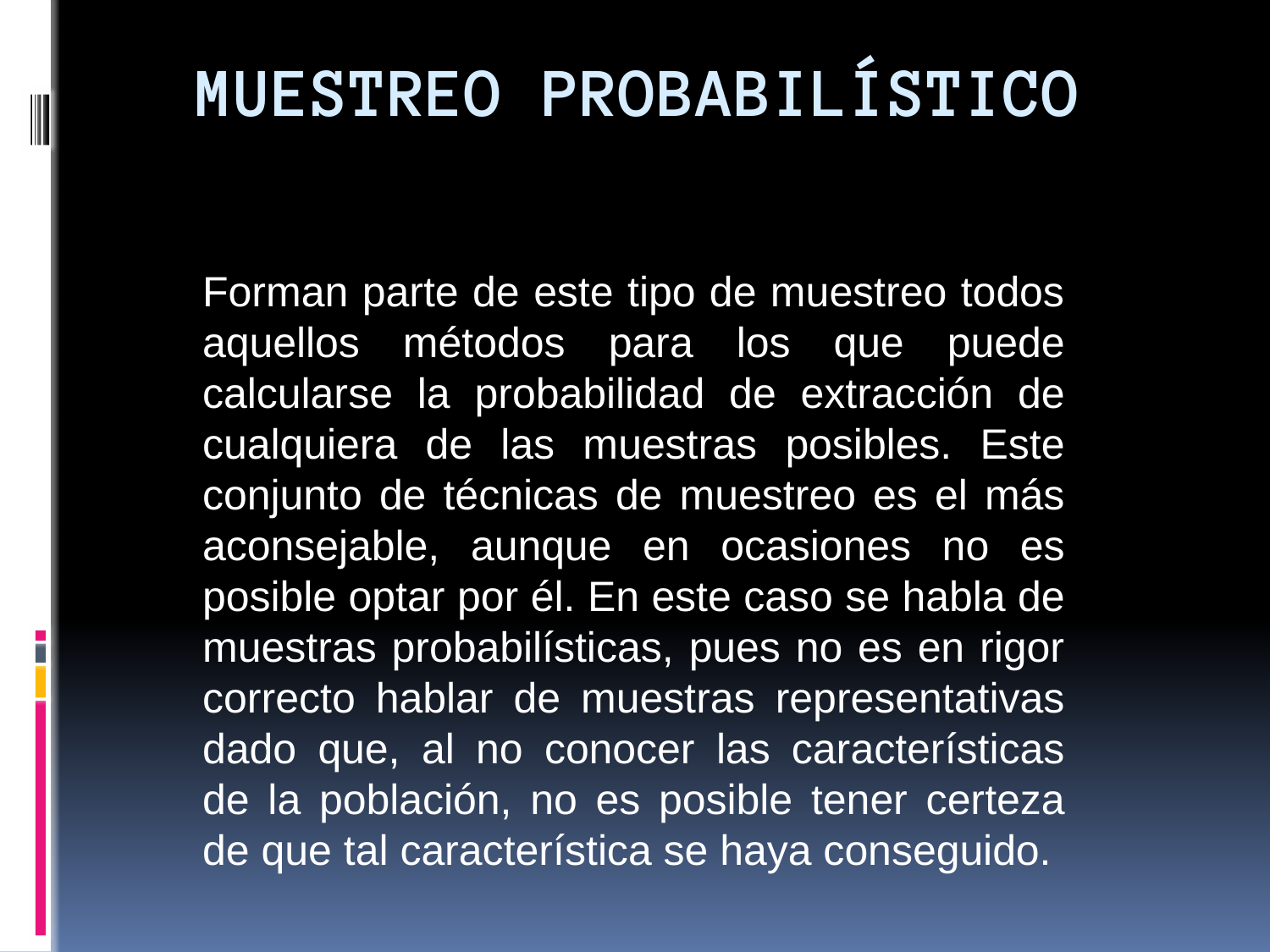

# Muestreo probabilístico
Forman parte de este tipo de muestreo todos aquellos métodos para los que puede calcularse la probabilidad de extracción de cualquiera de las muestras posibles. Este conjunto de técnicas de muestreo es el más aconsejable, aunque en ocasiones no es posible optar por él. En este caso se habla de muestras probabilísticas, pues no es en rigor correcto hablar de muestras representativas dado que, al no conocer las características de la población, no es posible tener certeza de que tal característica se haya conseguido.